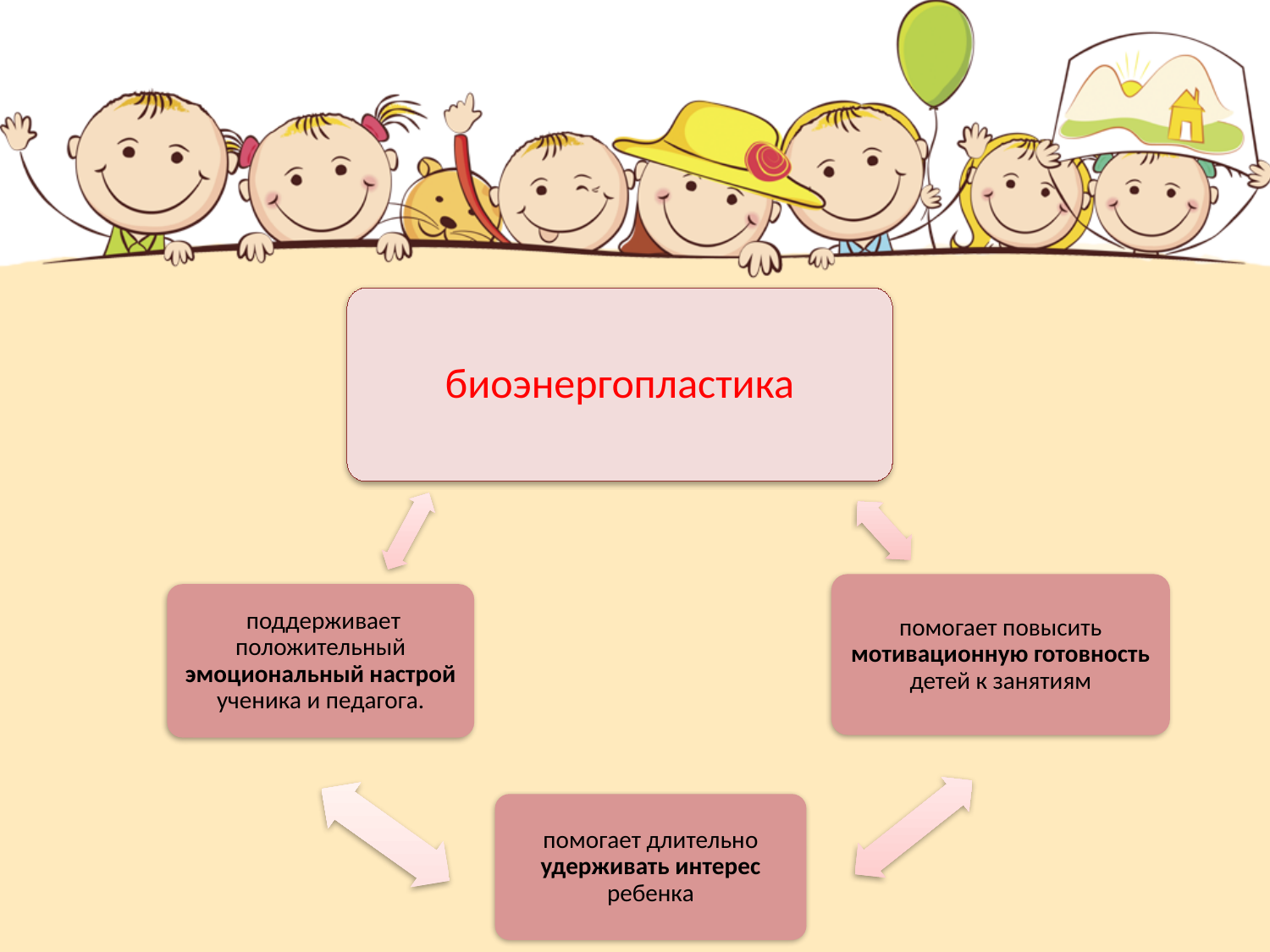

биоэнергопластика

помогает повысить мотивационную готовность детей к занятиям

помогает длительно удерживать интерес ребенка

 поддерживает положительный эмоциональный настрой ученика и педагога.